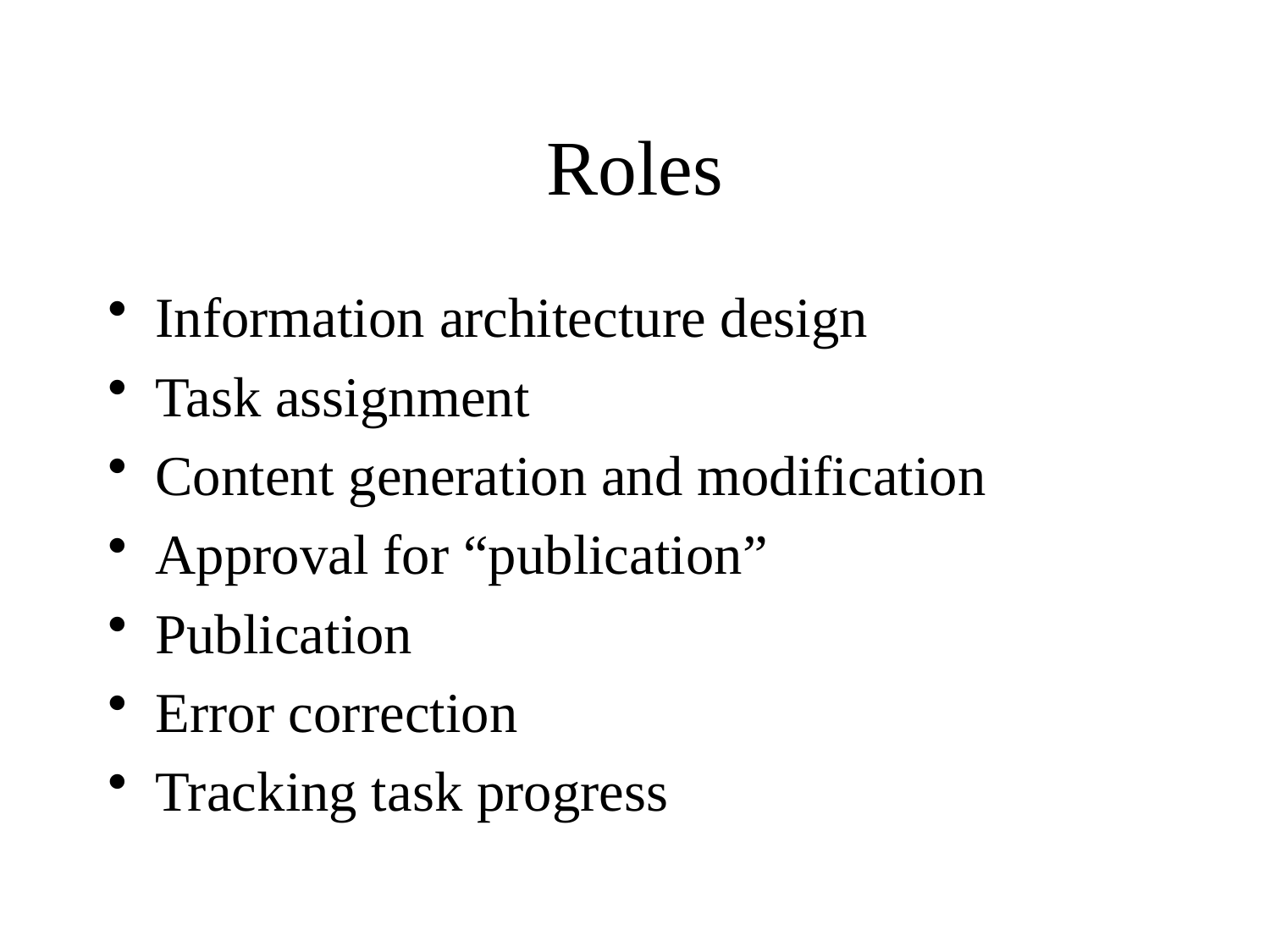

# Roles
Information architecture design
Task assignment
Content generation and modification
Approval for “publication”
Publication
Error correction
Tracking task progress